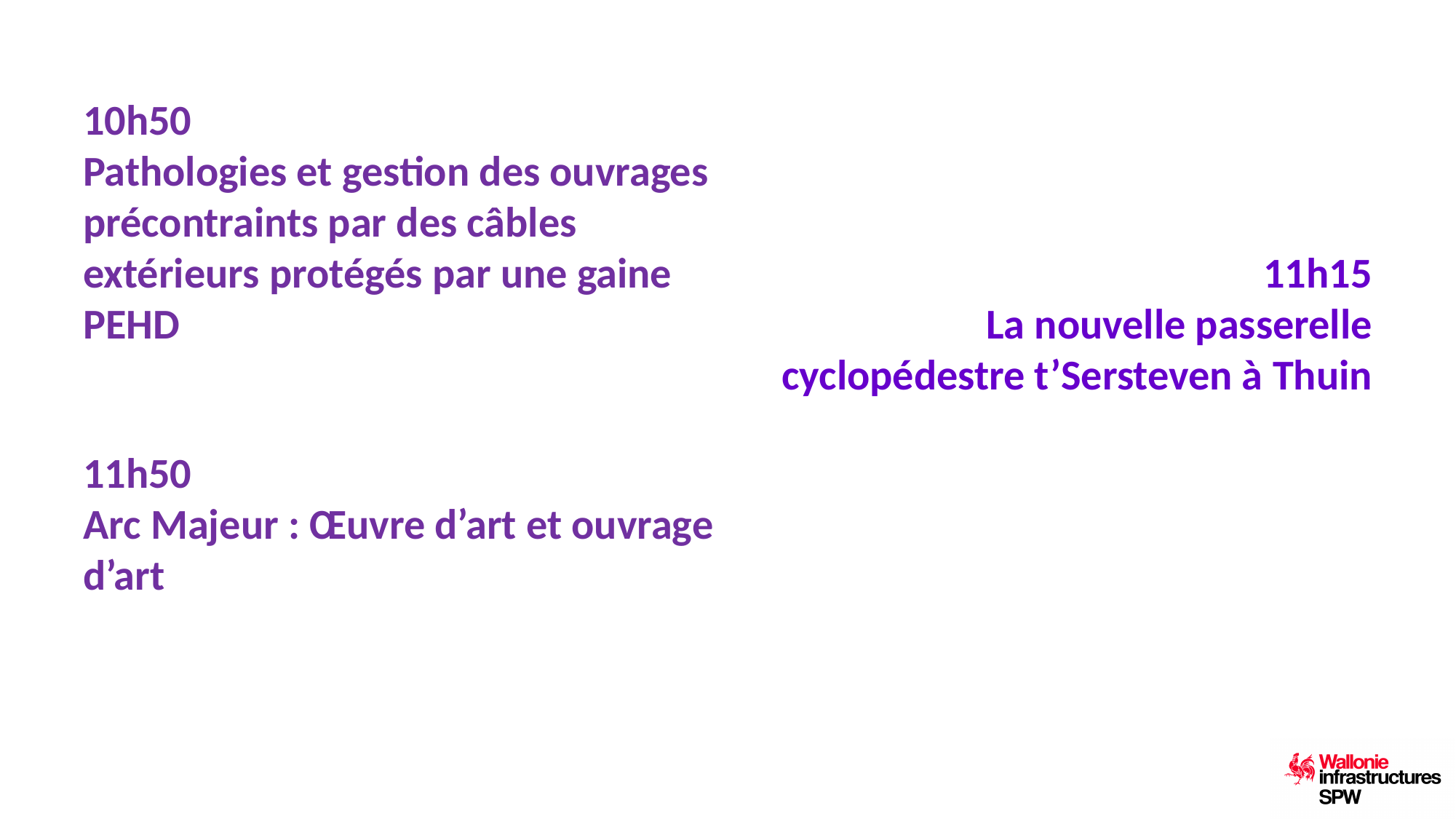

#
10h50
Pathologies et gestion des ouvrages précontraints par des câbles extérieurs protégés par une gaine PEHD

11h50
Arc Majeur : Œuvre d’art et ouvrage d’art

11h15
La nouvelle passerelle cyclopédestre t’Sersteven à Thuin